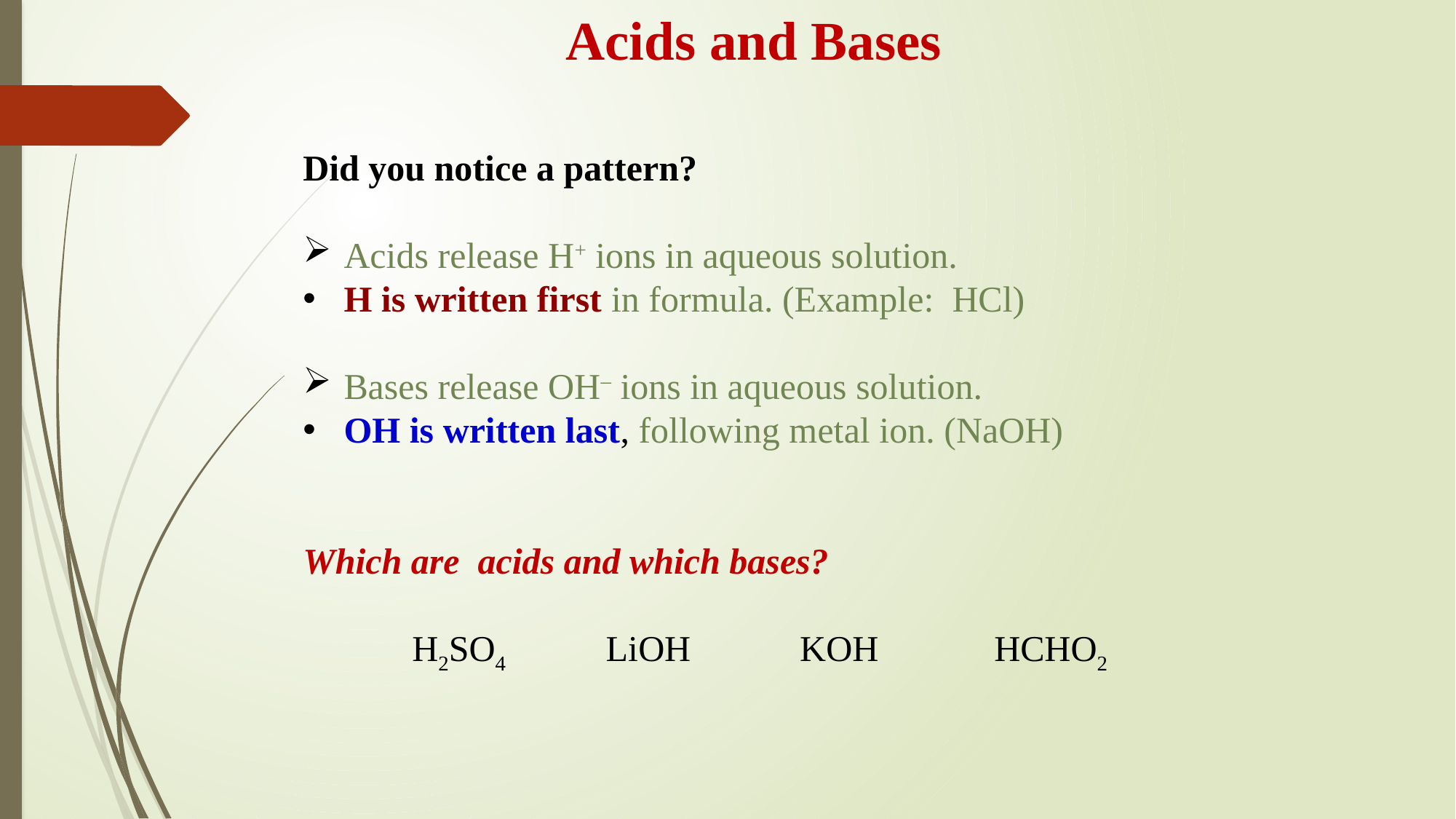

Acids and Bases
Did you notice a pattern?

Acids release H+ ions in aqueous solution.
H is written first in formula. (Example:  HCl)

Bases release OH– ions in aqueous solution.
OH is written last, following metal ion. (NaOH)

Which are  acids and which bases?

	H2SO4           LiOH            KOH	    HCHO2